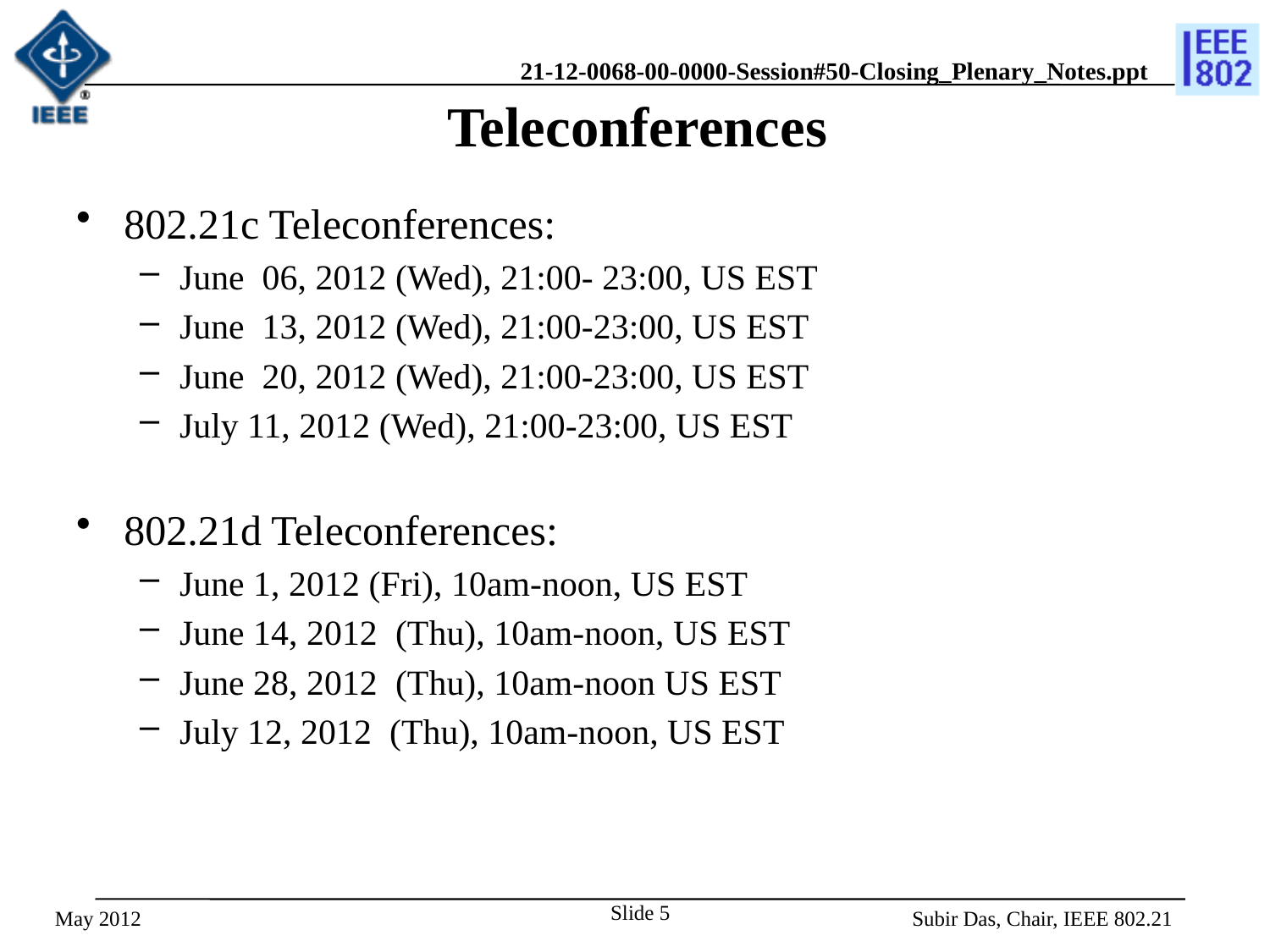

# Teleconferences
802.21c Teleconferences:
June  06, 2012 (Wed), 21:00- 23:00, US EST
June  13, 2012 (Wed), 21:00-23:00, US EST
June  20, 2012 (Wed), 21:00-23:00, US EST
July 11, 2012 (Wed), 21:00-23:00, US EST

802.21d Teleconferences:
June 1, 2012 (Fri), 10am-noon, US EST
June 14, 2012  (Thu), 10am-noon, US EST
June 28, 2012  (Thu), 10am-noon US EST
July 12, 2012  (Thu), 10am-noon, US EST

Slide 5
May 2012
Subir Das, Chair, IEEE 802.21